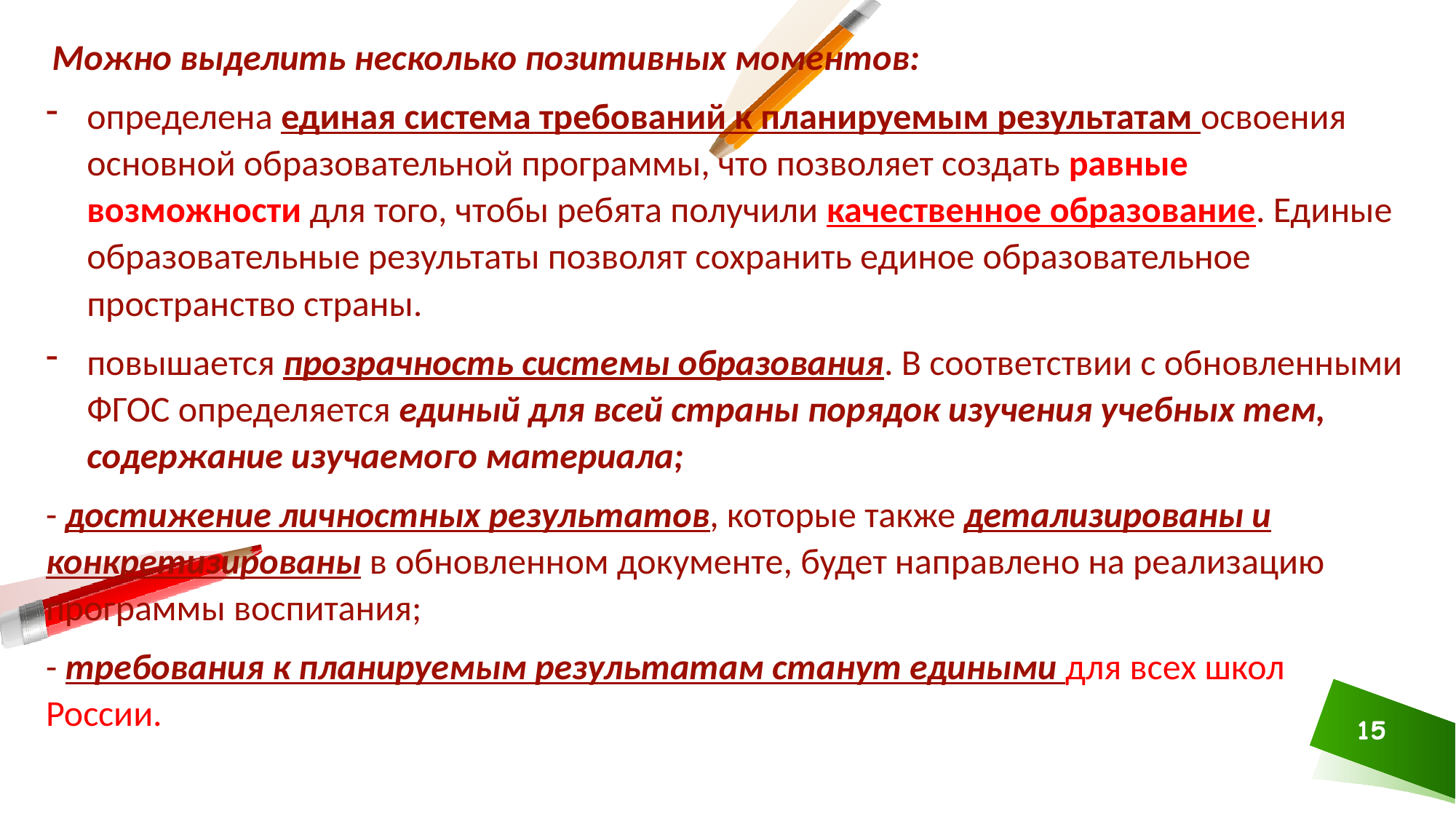

Можно выделить несколько позитивных моментов:
определена единая система требований к планируемым результатам освоения основной образовательной программы, что позволяет создать равные возможности для того, чтобы ребята получили качественное образование. Единые образовательные результаты позволят сохранить единое образовательное пространство страны.
повышается прозрачность системы образования. В соответствии с обновленными ФГОС определяется единый для всей страны порядок изучения учебных тем, содержание изучаемого материала;
- достижение личностных результатов, которые также детализированы и конкретизированы в обновленном документе, будет направлено на реализацию программы воспитания;
- требования к планируемым результатам станут едиными для всех школ России.
15